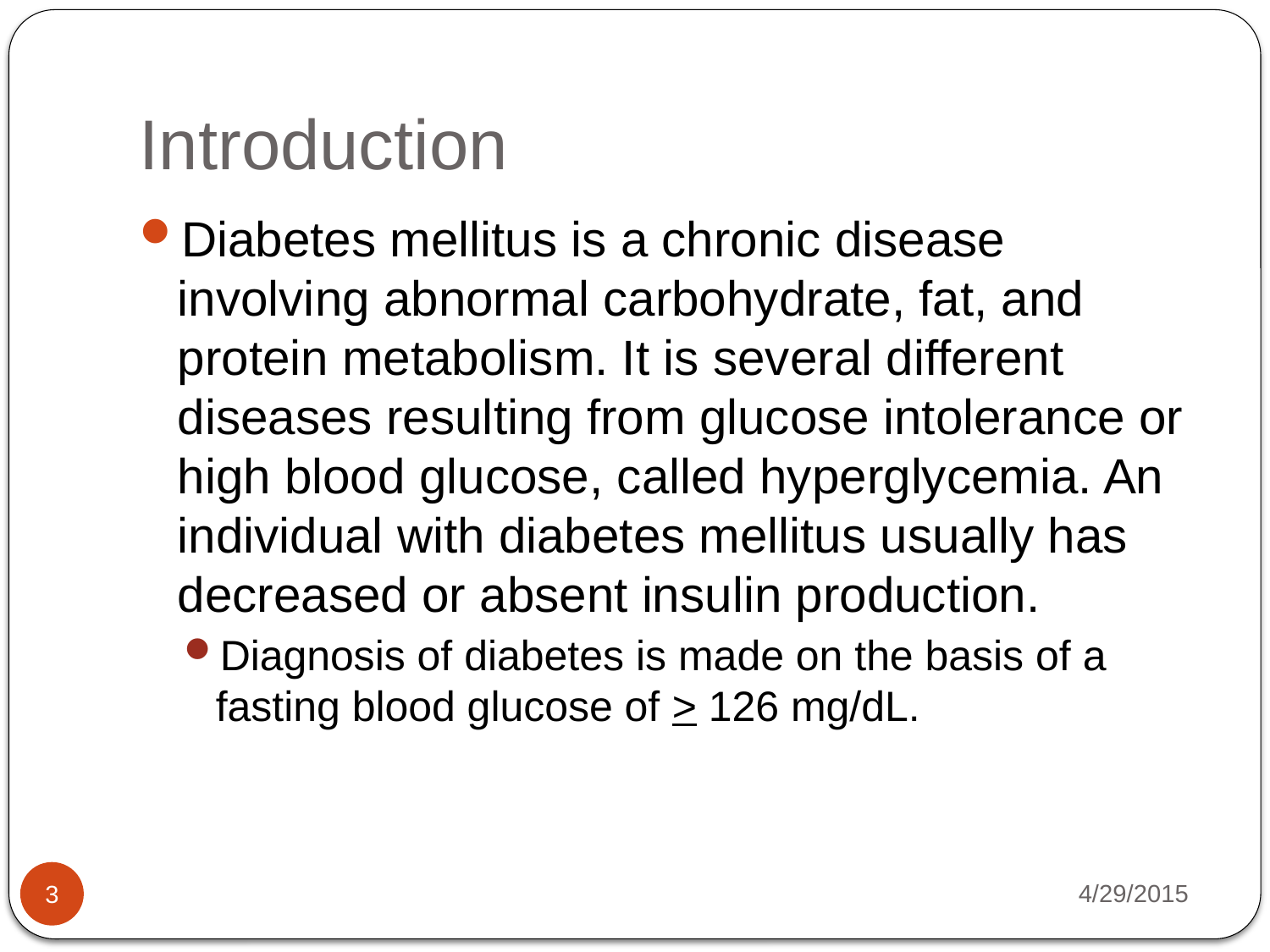

# Introduction
Diabetes mellitus is a chronic disease involving abnormal carbohydrate, fat, and protein metabolism. It is several different diseases resulting from glucose intolerance or high blood glucose, called hyperglycemia. An individual with diabetes mellitus usually has decreased or absent insulin production.
Diagnosis of diabetes is made on the basis of a fasting blood glucose of > 126 mg/dL.

4/29/2015
3